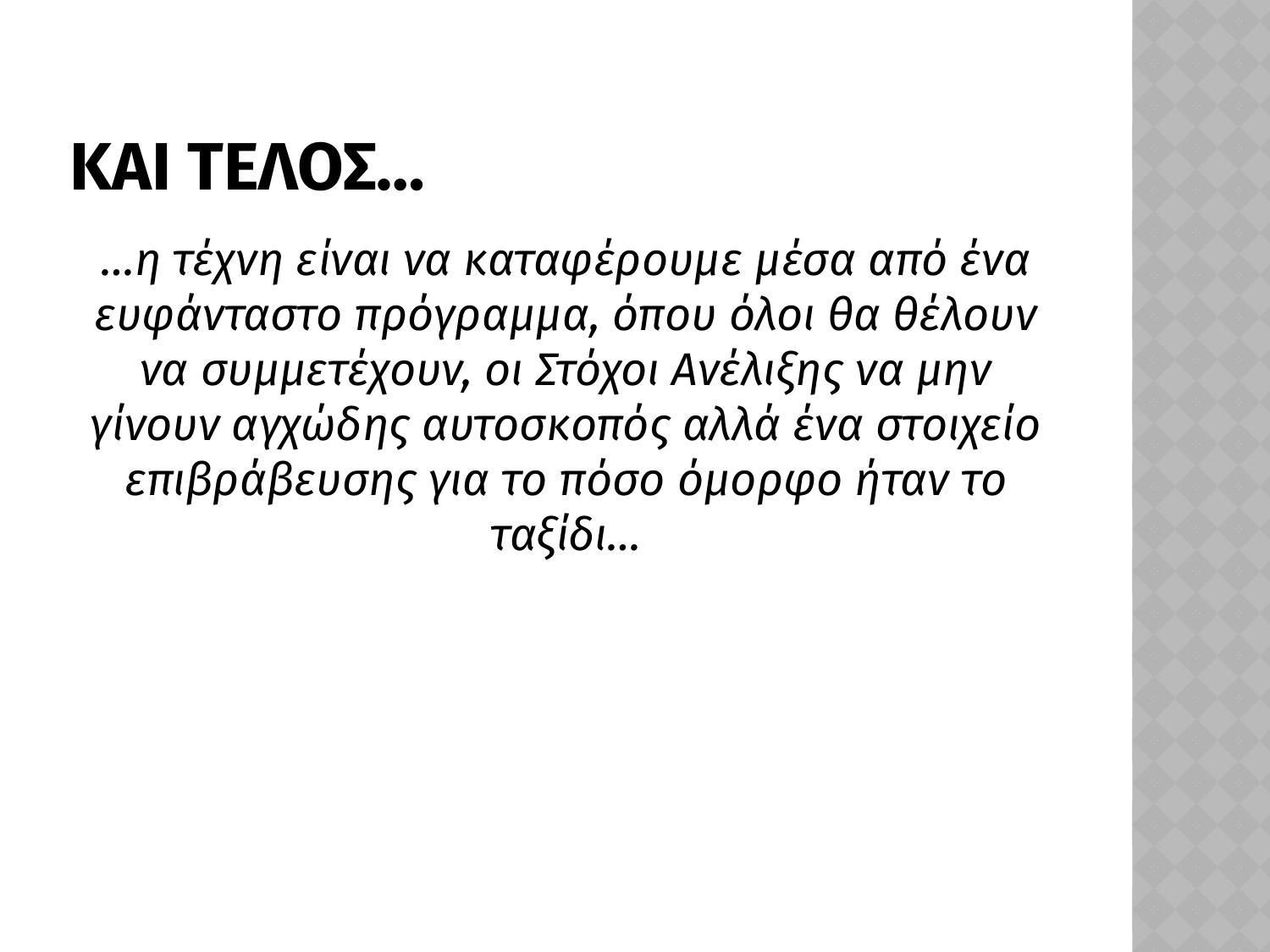

# ΚΑΙ ΤΕΛΟΣ…
…η τέχνη είναι να καταφέρουμε μέσα από ένα ευφάνταστο πρόγραμμα, όπου όλοι θα θέλουν να συμμετέχουν, οι Στόχοι Ανέλιξης να μην γίνουν αγχώδης αυτοσκοπός αλλά ένα στοιχείο επιβράβευσης για το πόσο όμορφο ήταν το ταξίδι…